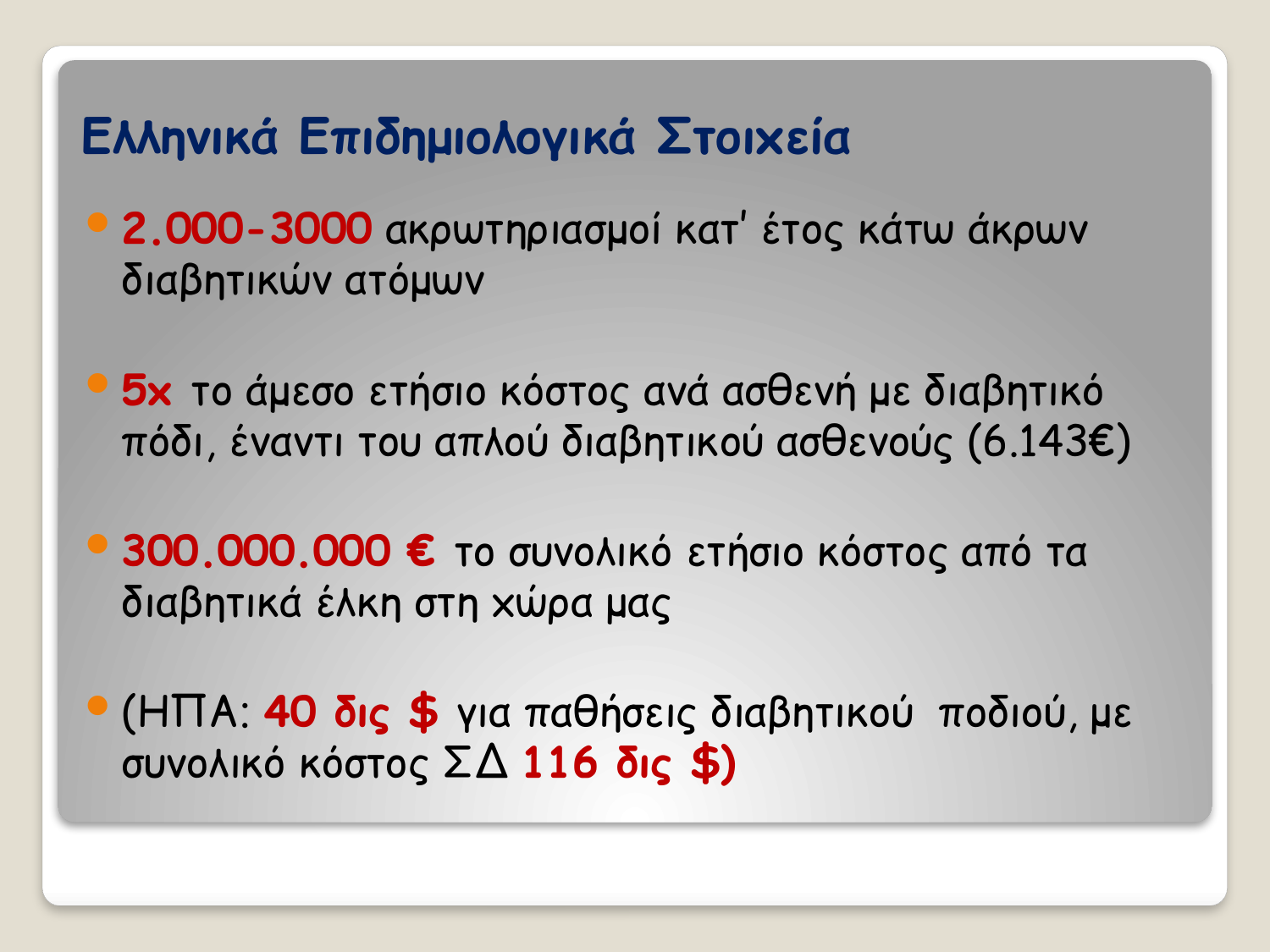

Ελληνικά Επιδημιολογικά Στοιχεία
2.000-3000 ακρωτηριασμοί κατ’ έτος κάτω άκρων διαβητικών ατόμων

5x το άμεσο ετήσιο κόστος ανά ασθενή με διαβητικό πόδι, έναντι του απλού διαβητικού ασθενούς (6.143€)

300.000.000 € το συνολικό ετήσιο κόστος από τα διαβητικά έλκη στη χώρα μας

(ΗΠΑ: 40 δις $ για παθήσεις διαβητικού  ποδιού, με συνολικό κόστος ΣΔ 116 δις $)